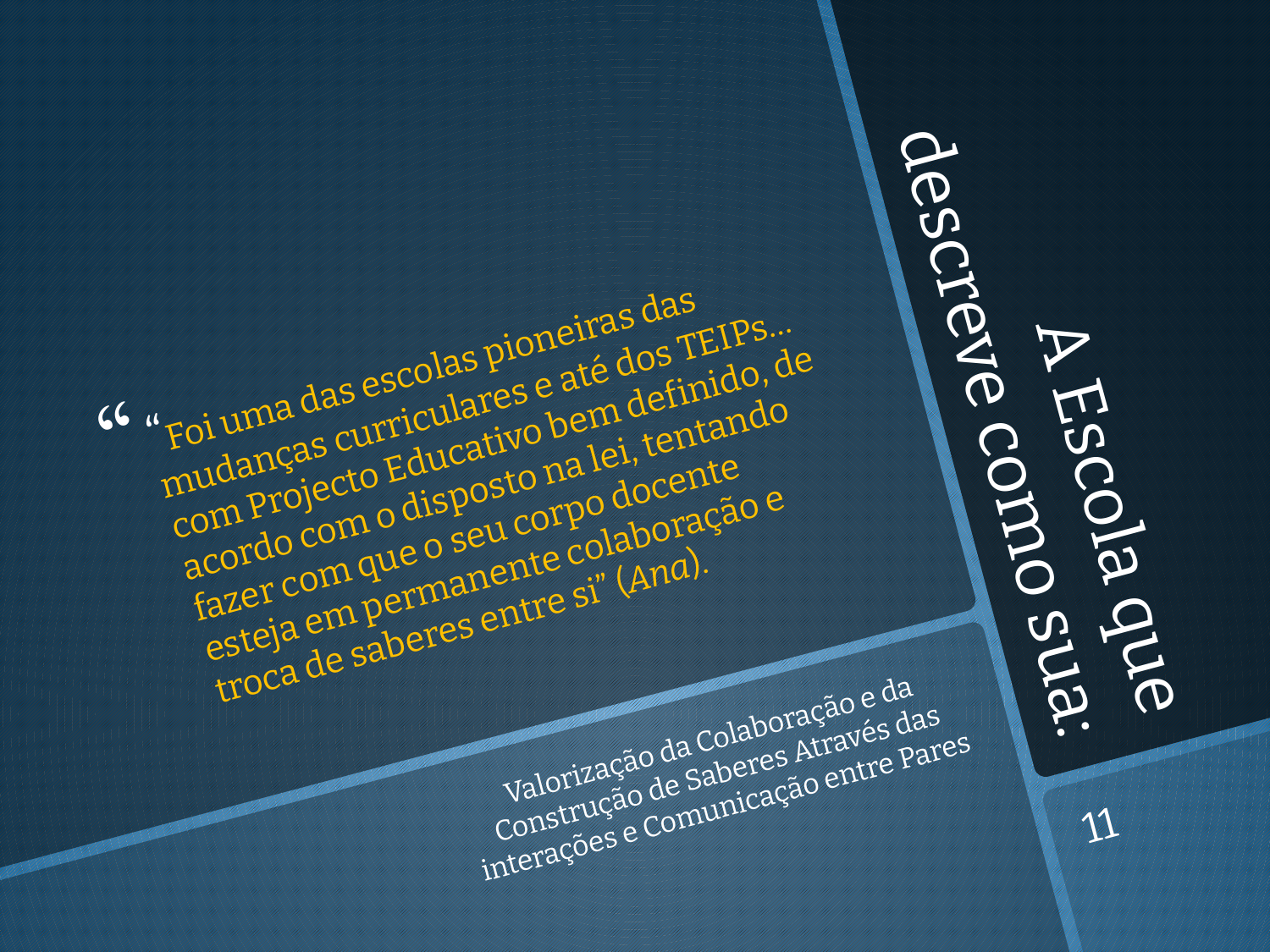

“Foi uma das escolas pioneiras das mudanças curriculares e até dos TEIPs… com Projecto Educativo bem definido, de acordo com o disposto na lei, tentando fazer com que o seu corpo docente esteja em permanente colaboração e troca de saberes entre si” (Ana).

# A Escola que descreve como sua:
Valorização da Colaboração e da Construção de Saberes Através das interações e Comunicação entre Pares
11